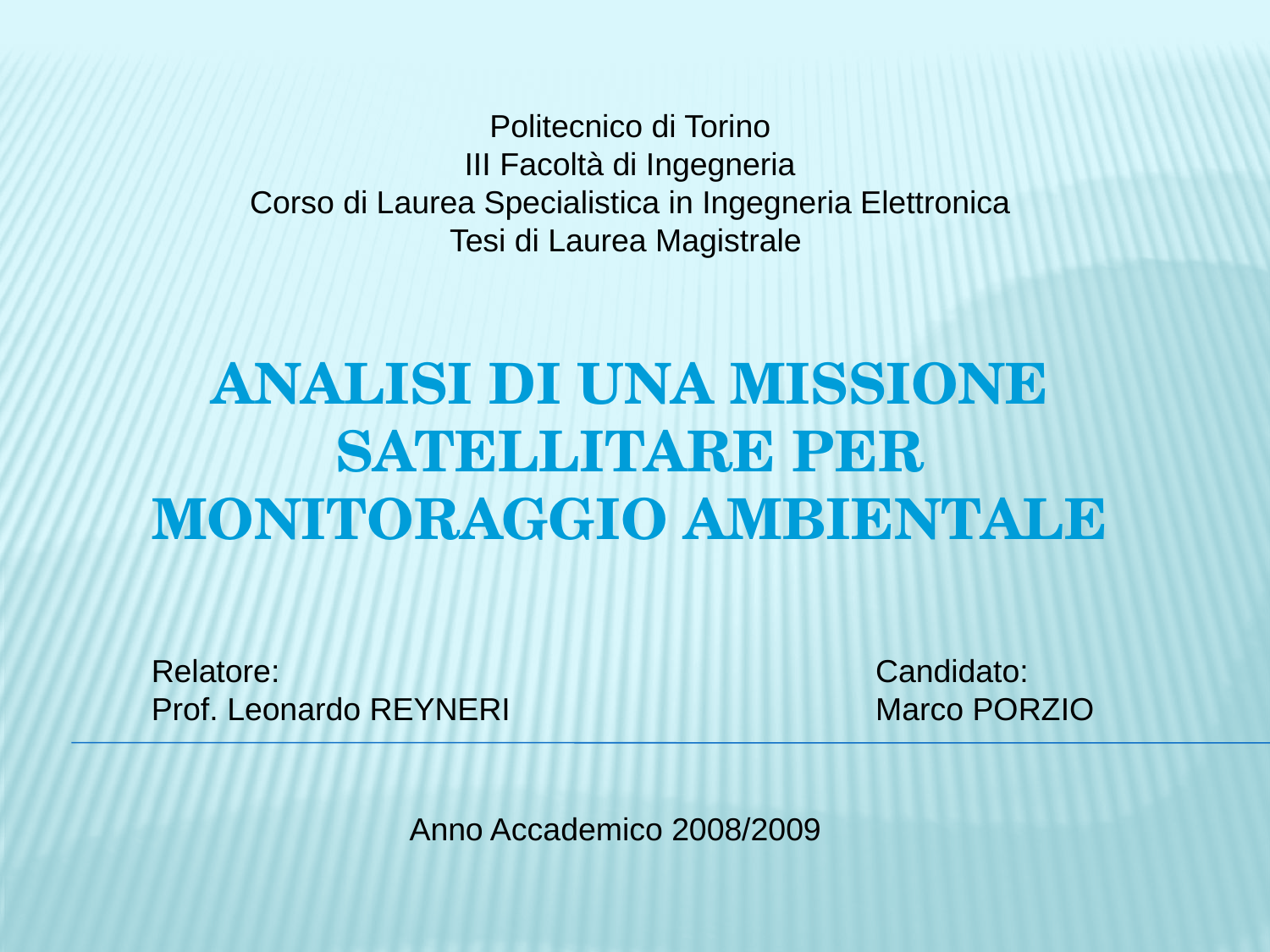

Politecnico di Torino
III Facoltà di Ingegneria
Corso di Laurea Specialistica in Ingegneria Elettronica
Tesi di Laurea Magistrale
ANALISI DI UNA MISSIONE SATELLITARE PER MONITORAGGIO AMBIENTALE
Relatore:
Prof. Leonardo REYNERI
Candidato:
Marco PORZIO
Anno Accademico 2008/2009